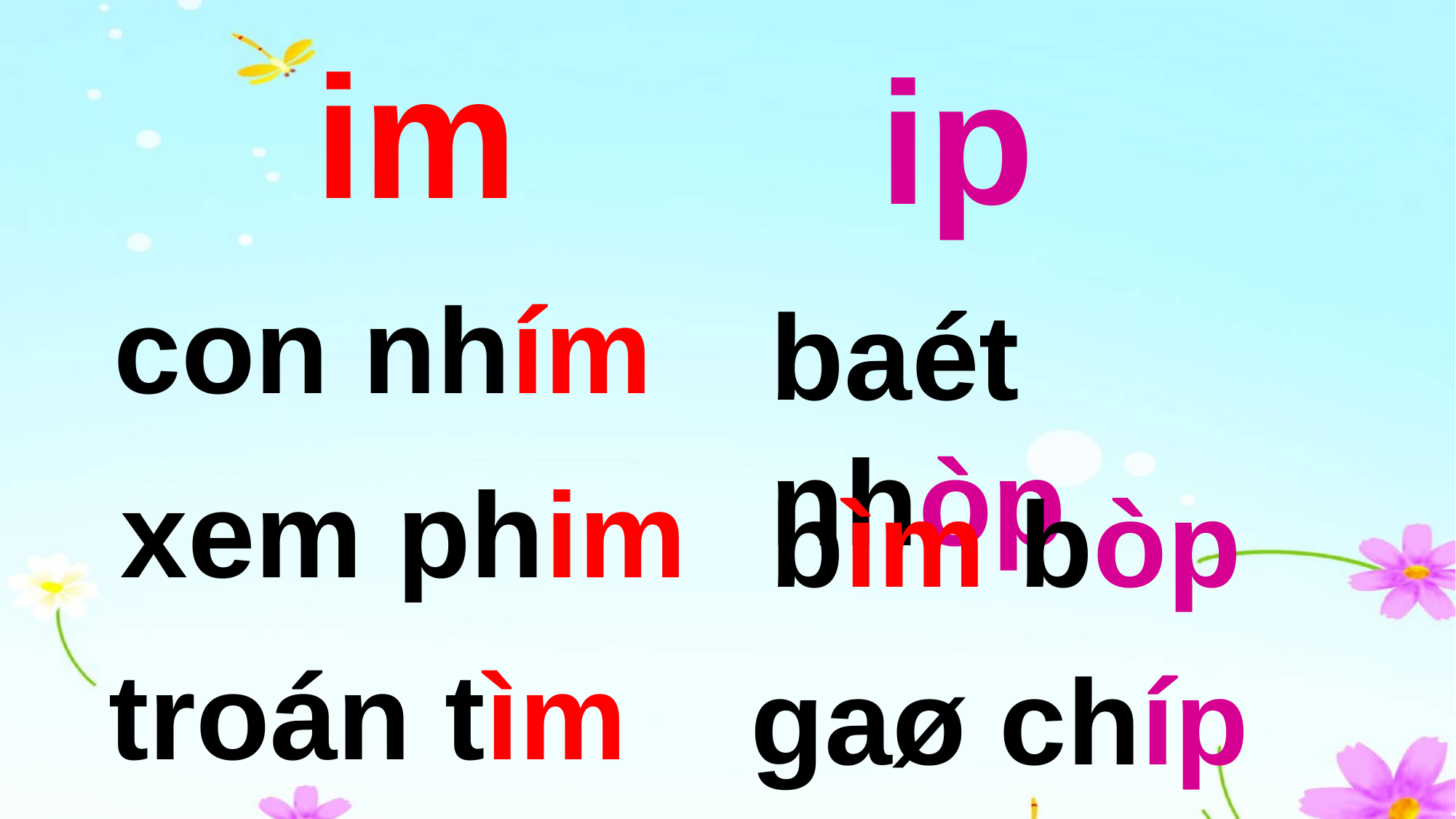

im
ip
 con nhím
baét nhòp
xem phim
bìm bòp
troán tìm
gaø chíp